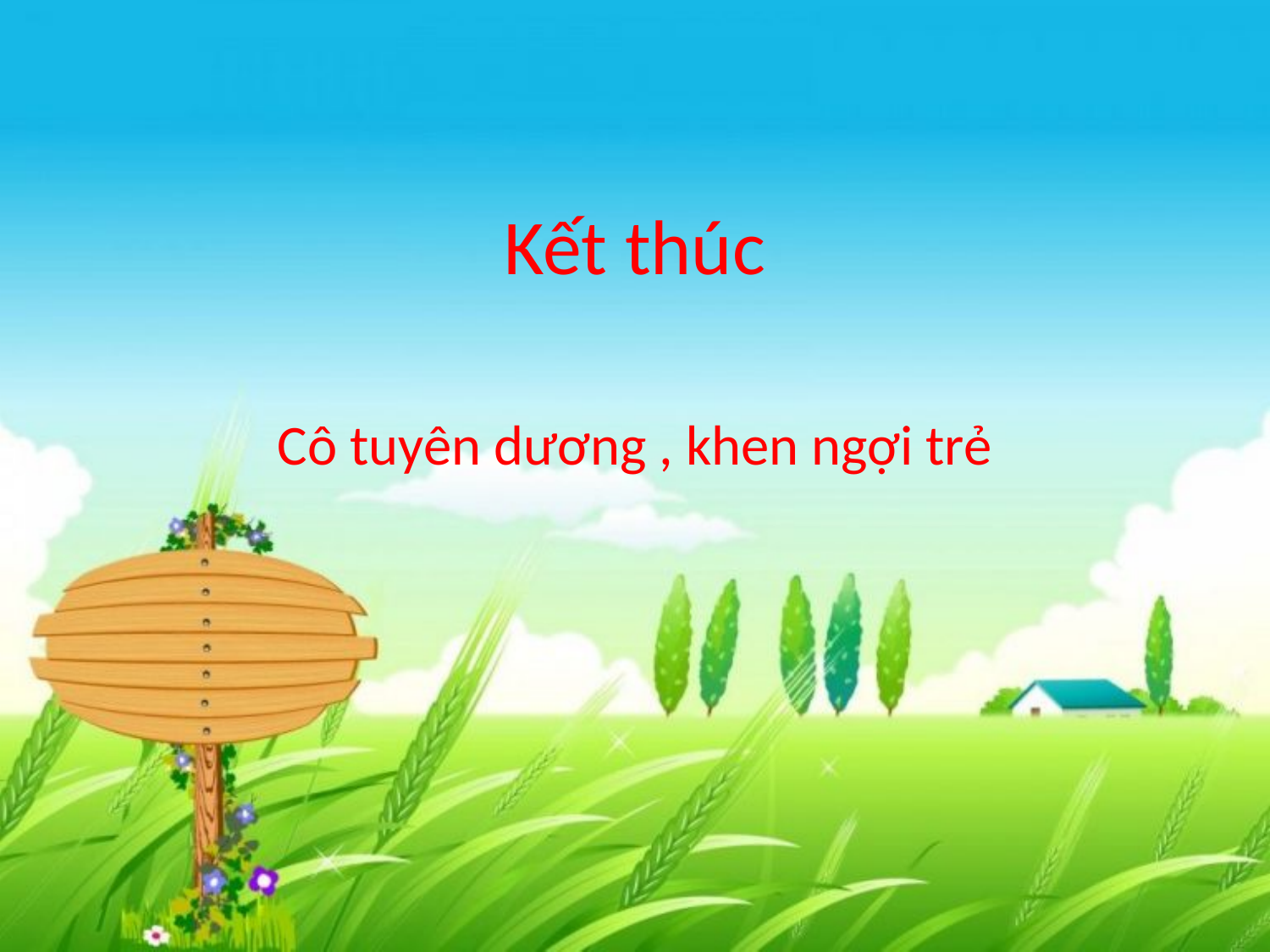

# Kết thúc
Cô tuyên dương , khen ngợi trẻ